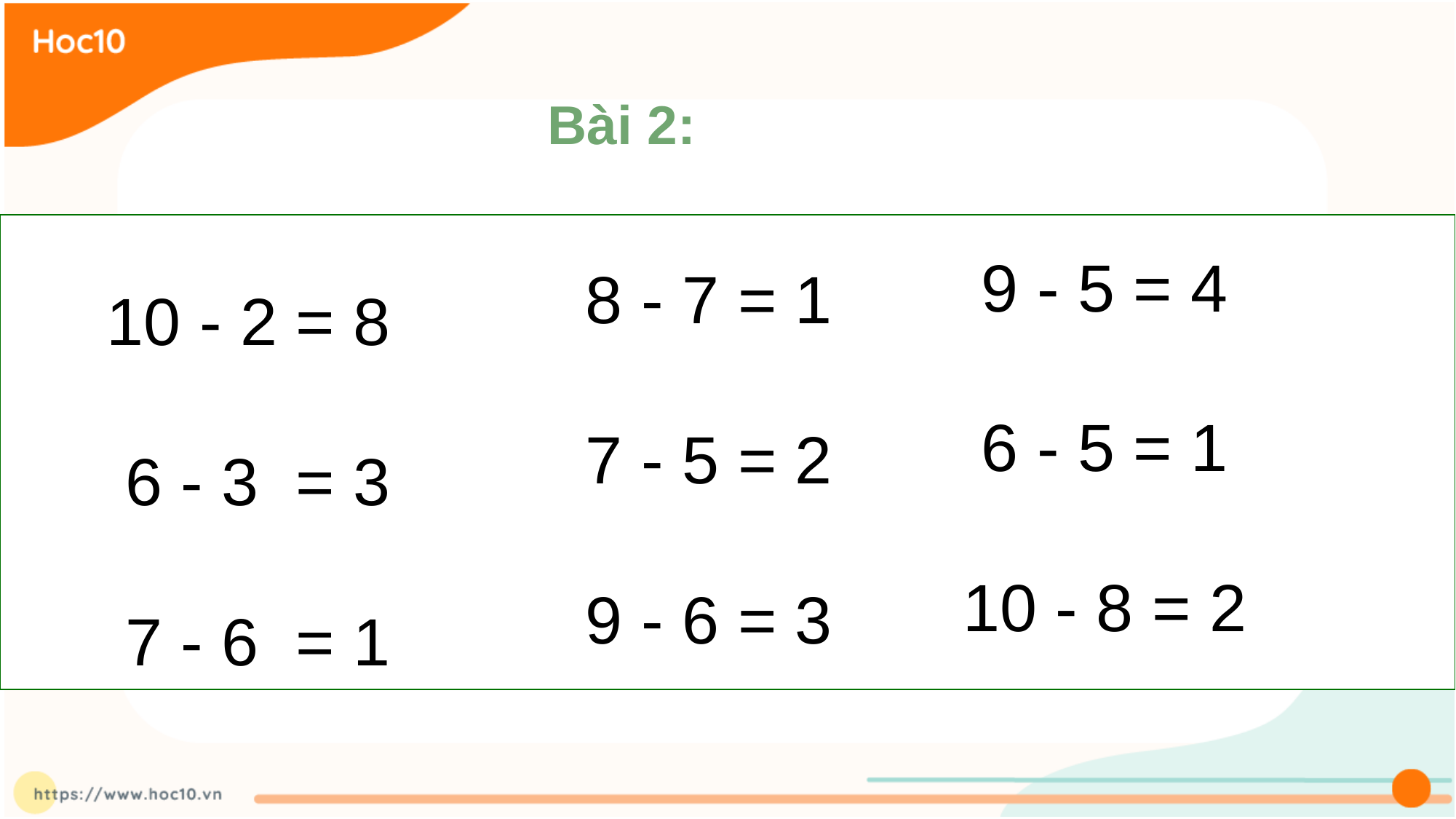

Bài 2:
10 - 2 = 8
 6 - 3  = 3
 7 - 6  = 1

 9 - 5 = 4

 6 - 5 = 1

10 - 8 = 2
8 - 7 = 1

7 - 5 = 2

9 - 6 = 3